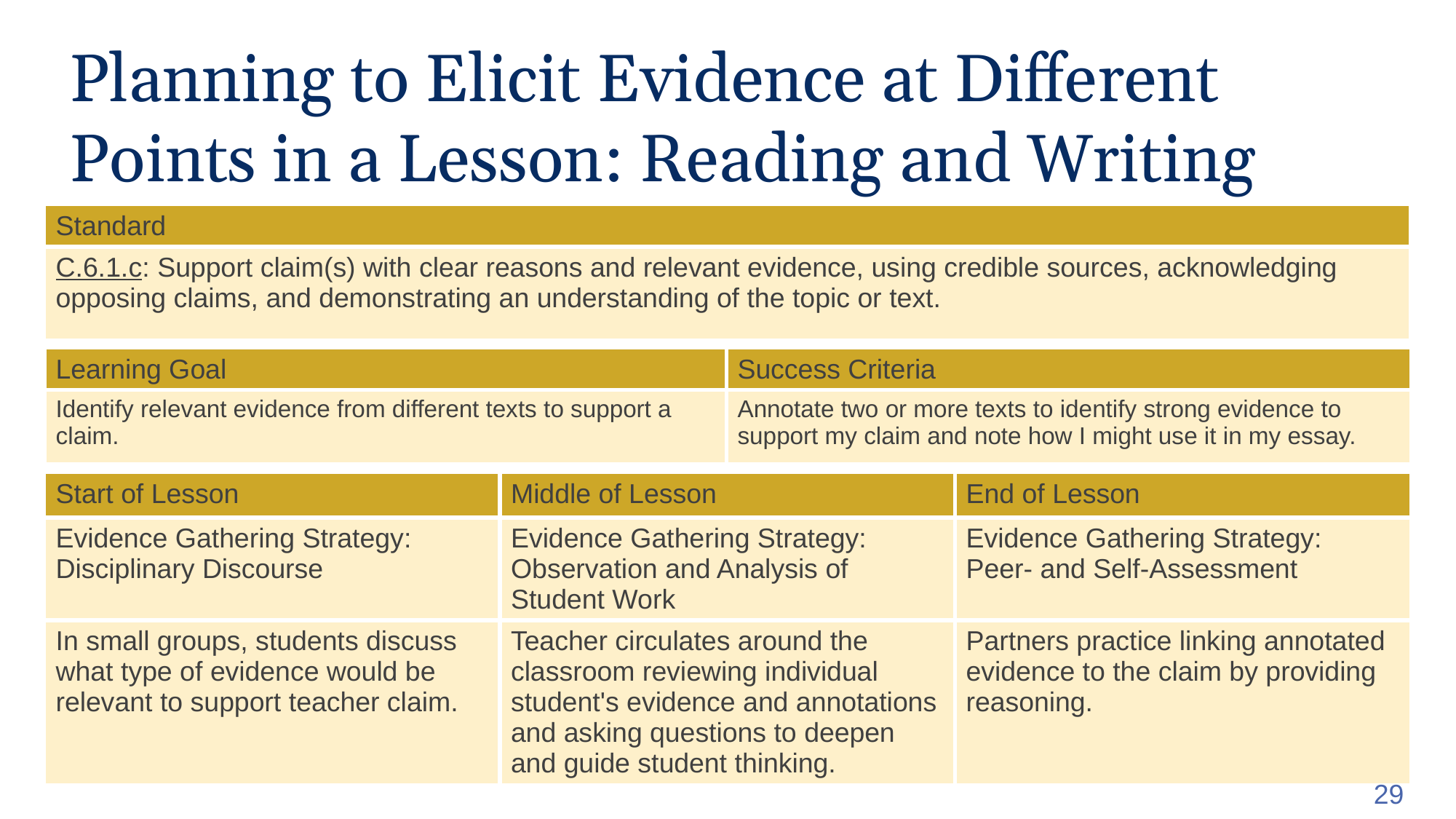

# Planning to Elicit Evidence at Different Points in a Lesson: Reading and Writing
| Standard |
| --- |
| C.6.1.c: Support claim(s) with clear reasons and relevant evidence, using credible sources, acknowledging opposing claims, and demonstrating an understanding of the topic or text. |
| Learning Goal | Success Criteria |
| --- | --- |
| Identify relevant evidence from different texts to support a claim. | Annotate two or more texts to identify strong evidence to support my claim and note how I might use it in my essay. |
| Start of Lesson | Middle of Lesson | End of Lesson |
| --- | --- | --- |
| Evidence Gathering Strategy: Disciplinary Discourse | Evidence Gathering Strategy: Observation and Analysis of Student Work | Evidence Gathering Strategy: Peer- and Self-Assessment |
| In small groups, students discuss what type of evidence would be relevant to support teacher claim. | Teacher circulates around the classroom reviewing individual student's evidence and annotations and asking questions to deepen and guide student thinking. | Partners practice linking annotated evidence to the claim by providing reasoning. |
29